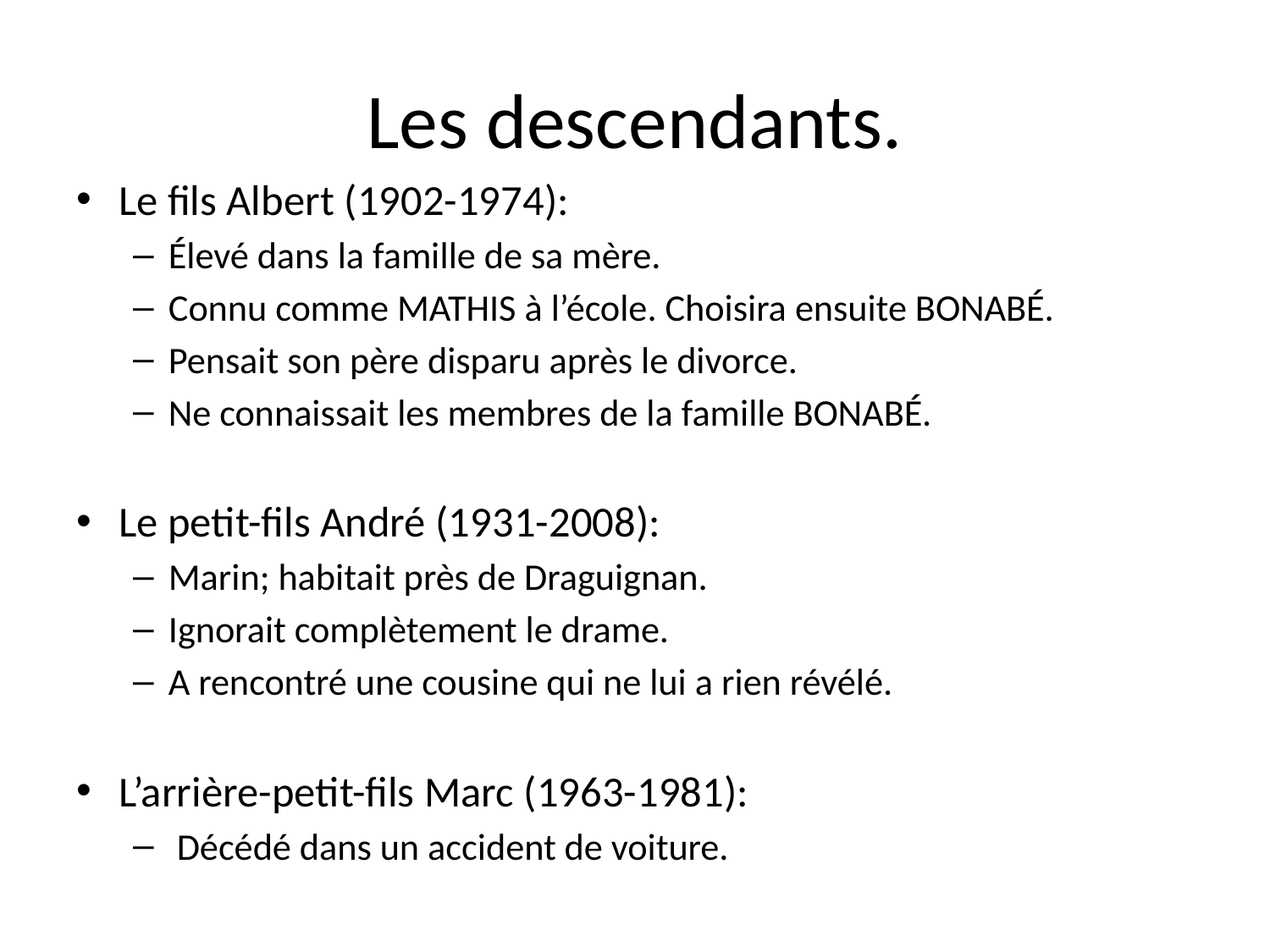

# Les descendants.
Le fils Albert (1902-1974):
Élevé dans la famille de sa mère.
Connu comme MATHIS à l’école. Choisira ensuite BONABÉ.
Pensait son père disparu après le divorce.
Ne connaissait les membres de la famille BONABÉ.

Le petit-fils André (1931-2008):
Marin; habitait près de Draguignan.
Ignorait complètement le drame.
A rencontré une cousine qui ne lui a rien révélé.

L’arrière-petit-fils Marc (1963-1981):
 Décédé dans un accident de voiture.